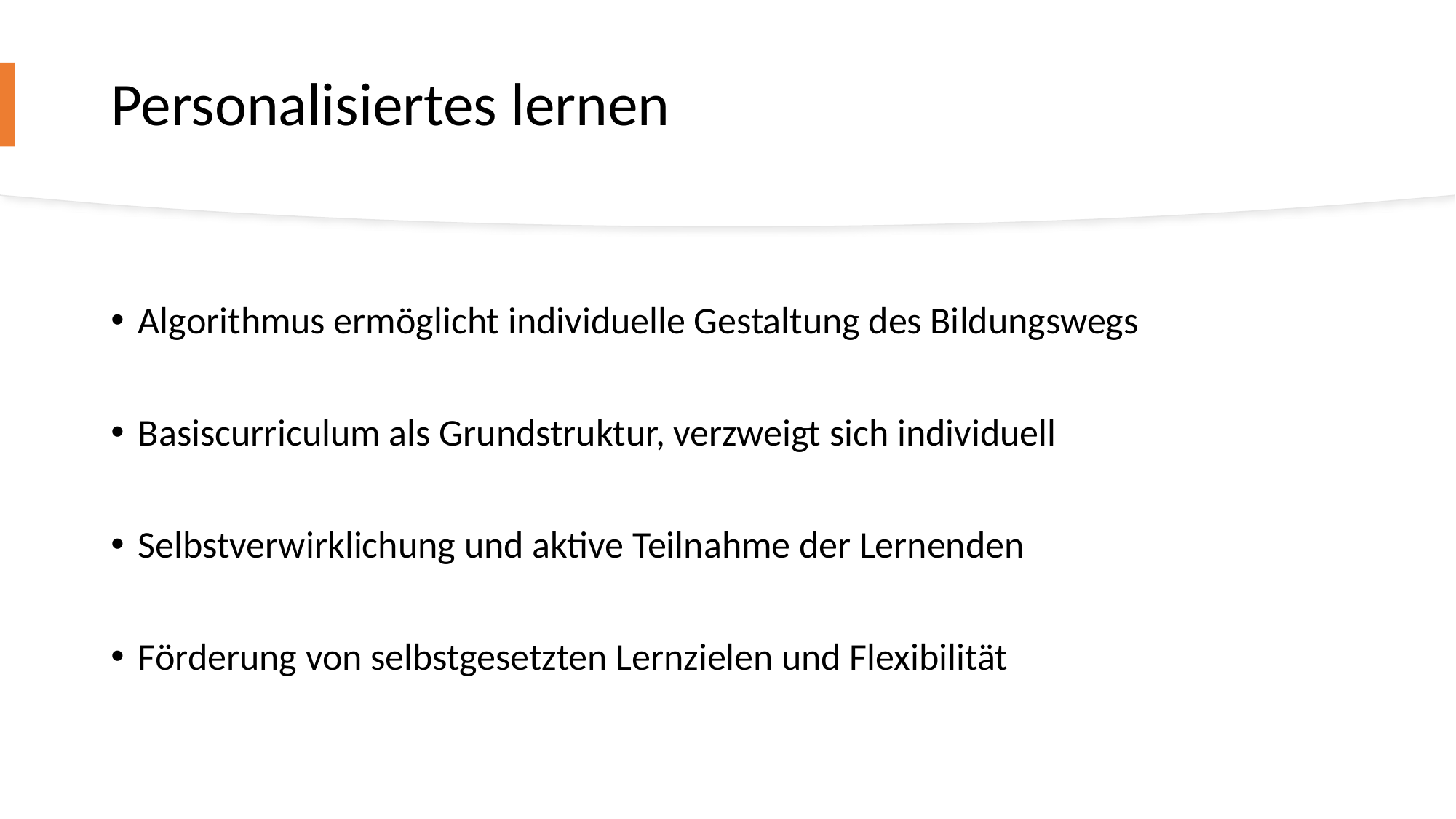

# Personalisiertes lernen

Algorithmus ermöglicht individuelle Gestaltung des Bildungswegs

Basiscurriculum als Grundstruktur, verzweigt sich individuell

Selbstverwirklichung und aktive Teilnahme der Lernenden

Förderung von selbstgesetzten Lernzielen und Flexibilität

9